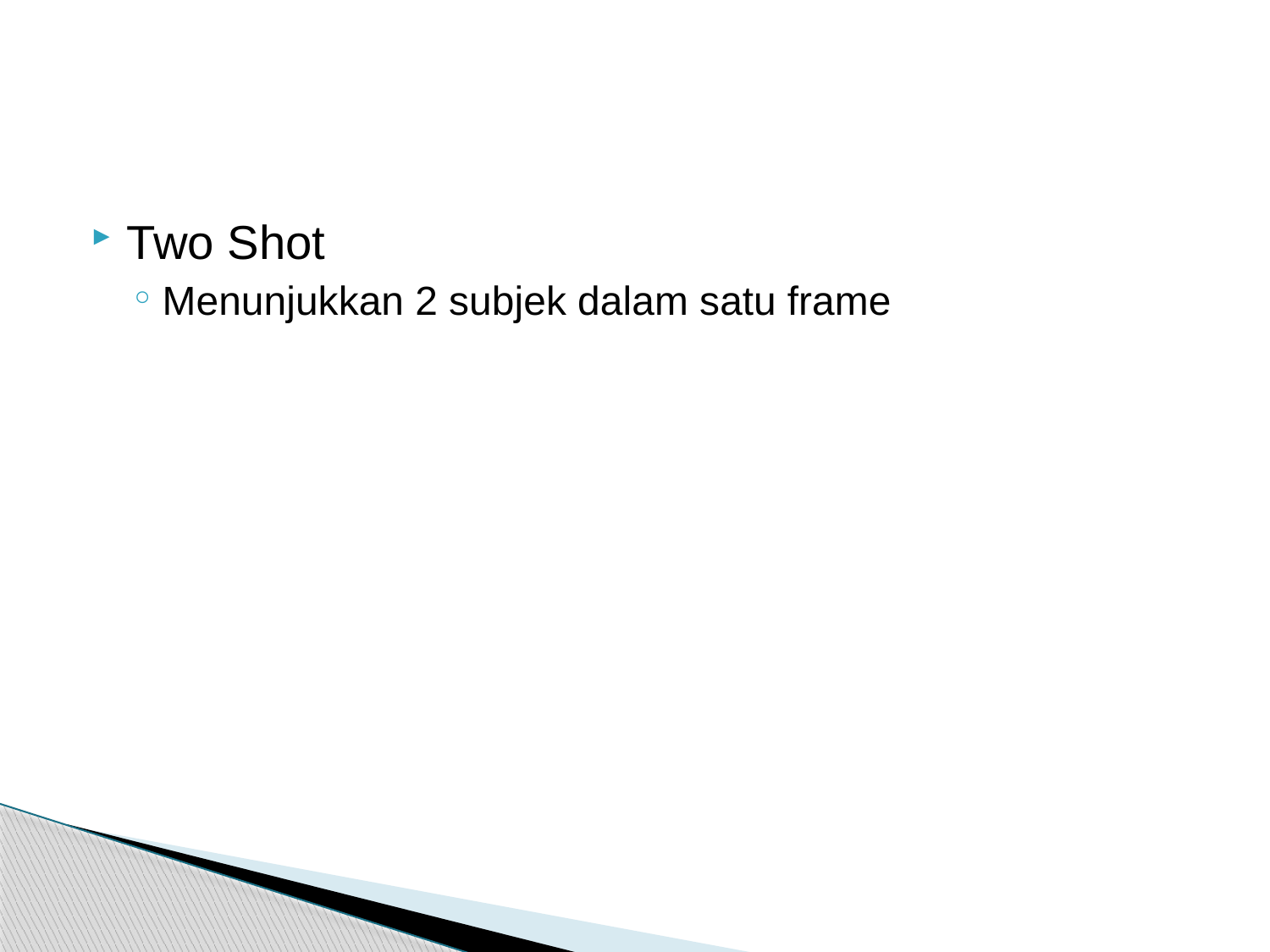

#
Two Shot
Menunjukkan 2 subjek dalam satu frame